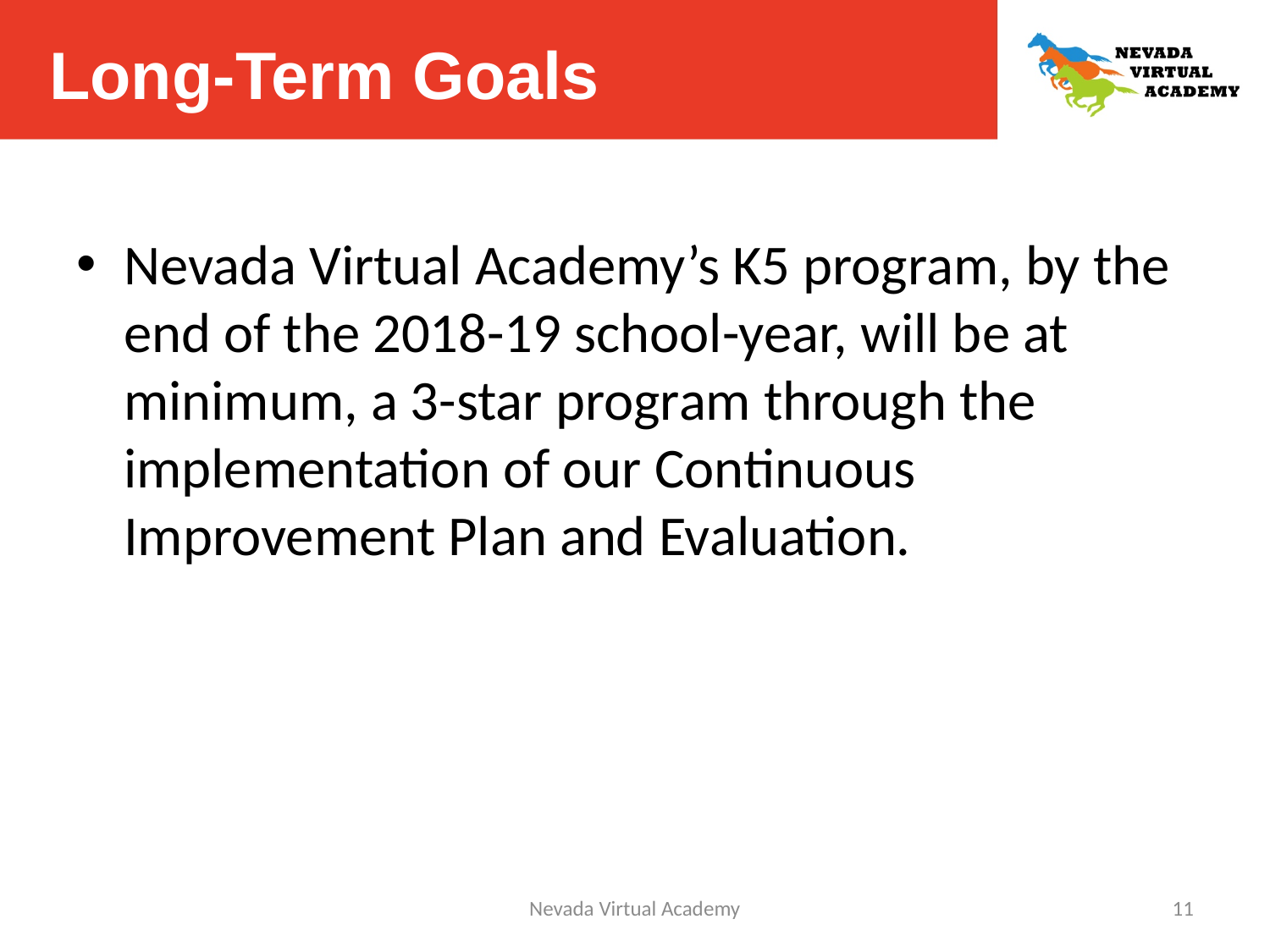

# Long-Term Goals
Nevada Virtual Academy’s K5 program, by the end of the 2018-19 school-year, will be at minimum, a 3-star program through the implementation of our Continuous Improvement Plan and Evaluation.
Nevada Virtual Academy
11